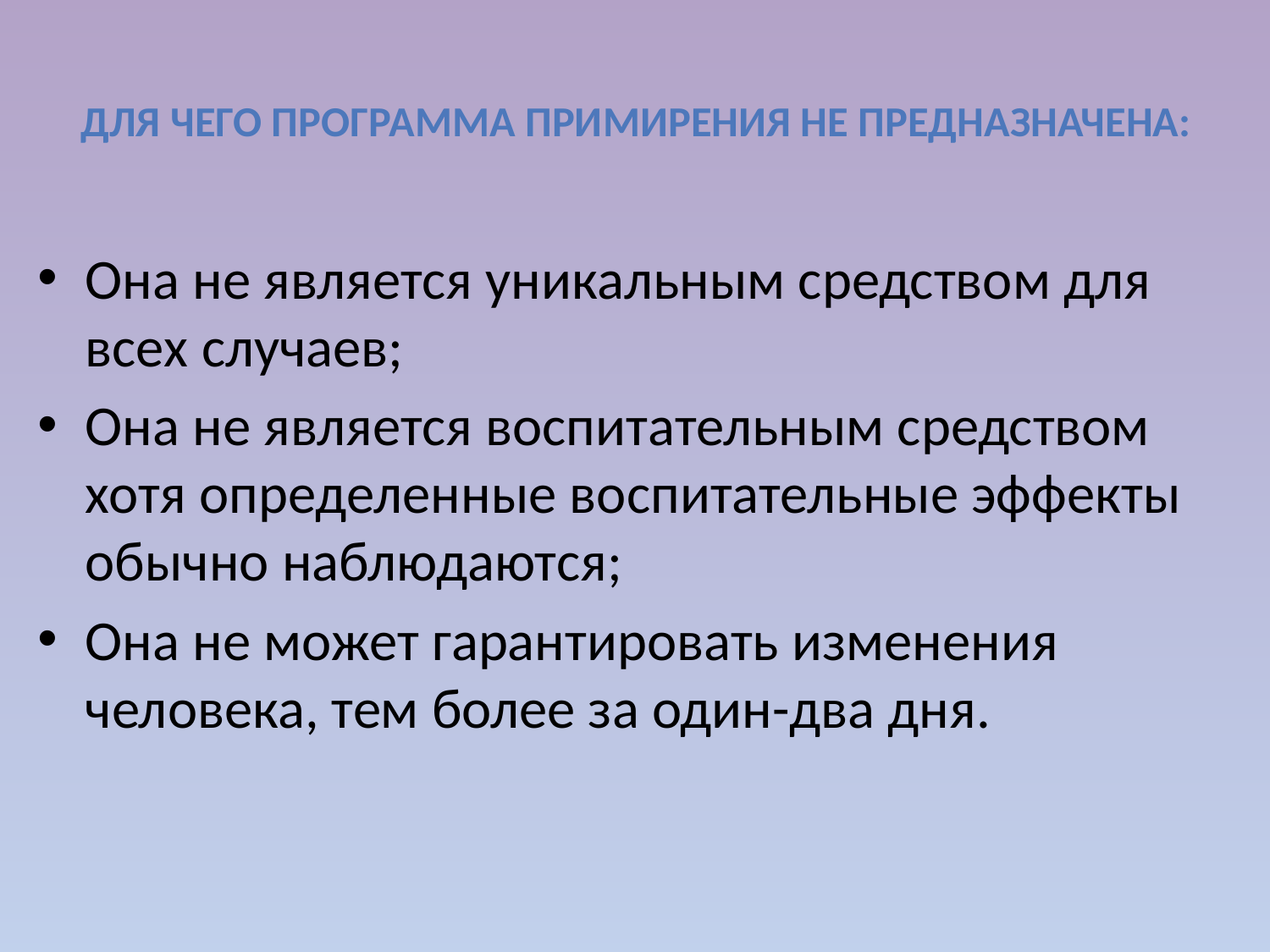

# Для чего программа примирения не предназначена:
Она не является уникальным средством для всех случаев;
Она не является воспитательным средством  хотя определенные воспитательные эффекты обычно наблюдаются;
Она не может гарантировать изменения человека, тем более за один-два дня.